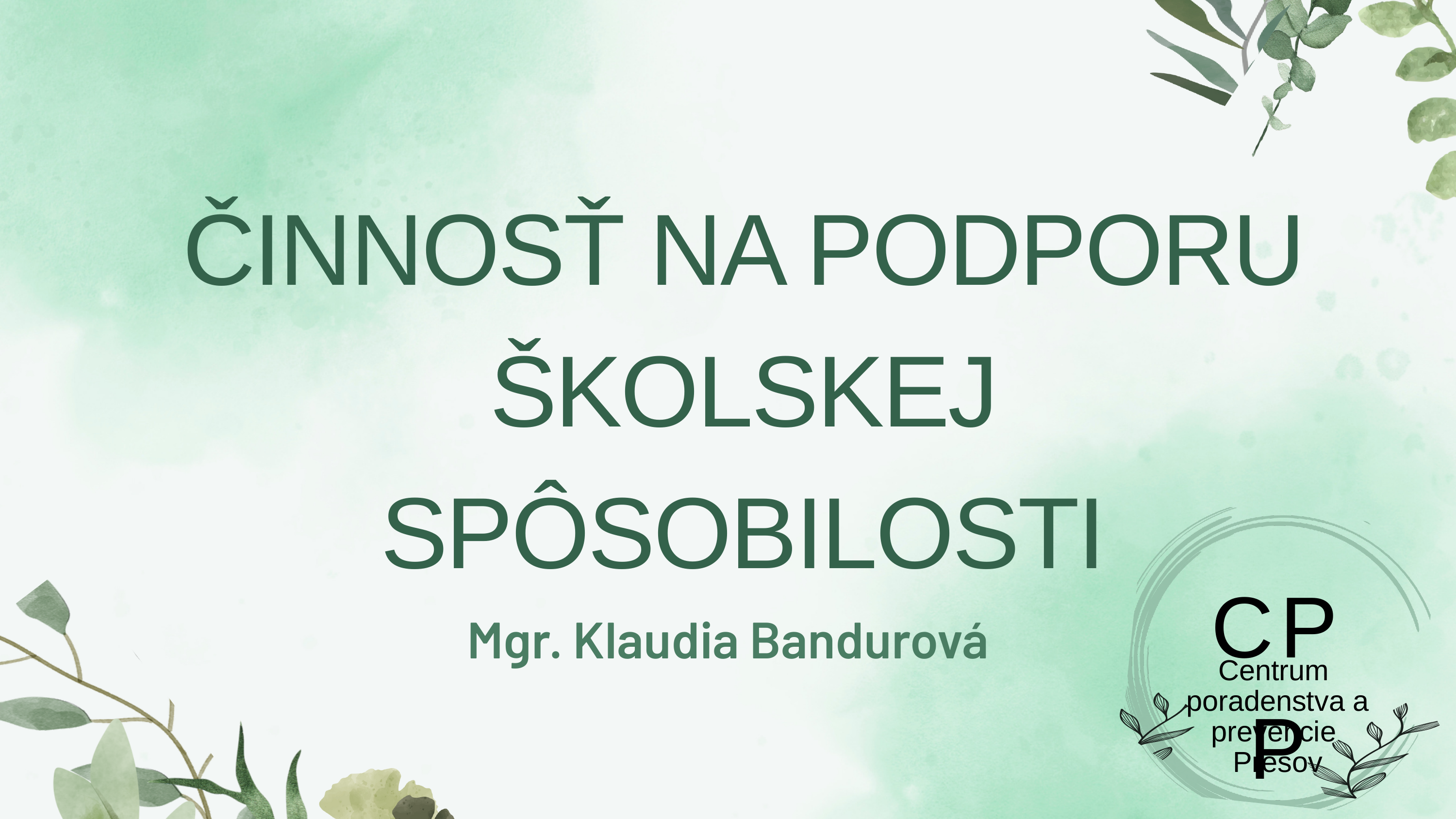

ČINNOSŤ NA PODPORU ŠKOLSKEJ SPÔSOBILOSTI

Mgr. Klaudia Bandurová

CPP

Centrum
poradenstva a prevencie
Prešov